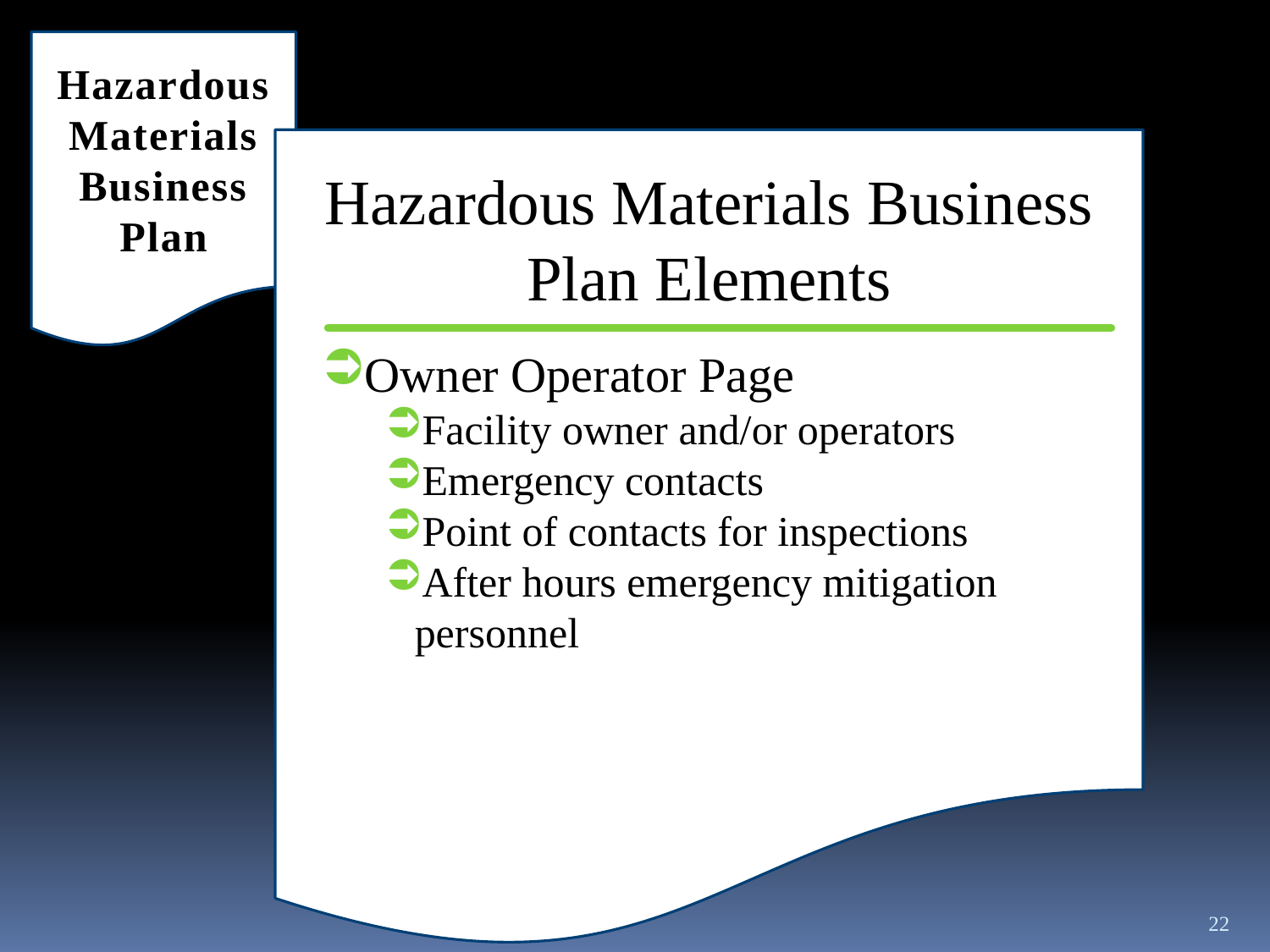

Hazardous Materials Business Plan

Hazardous Materials Business Plan Elements
Owner Operator Page
Facility owner and/or operators
Emergency contacts
Point of contacts for inspections
After hours emergency mitigation personnel

22